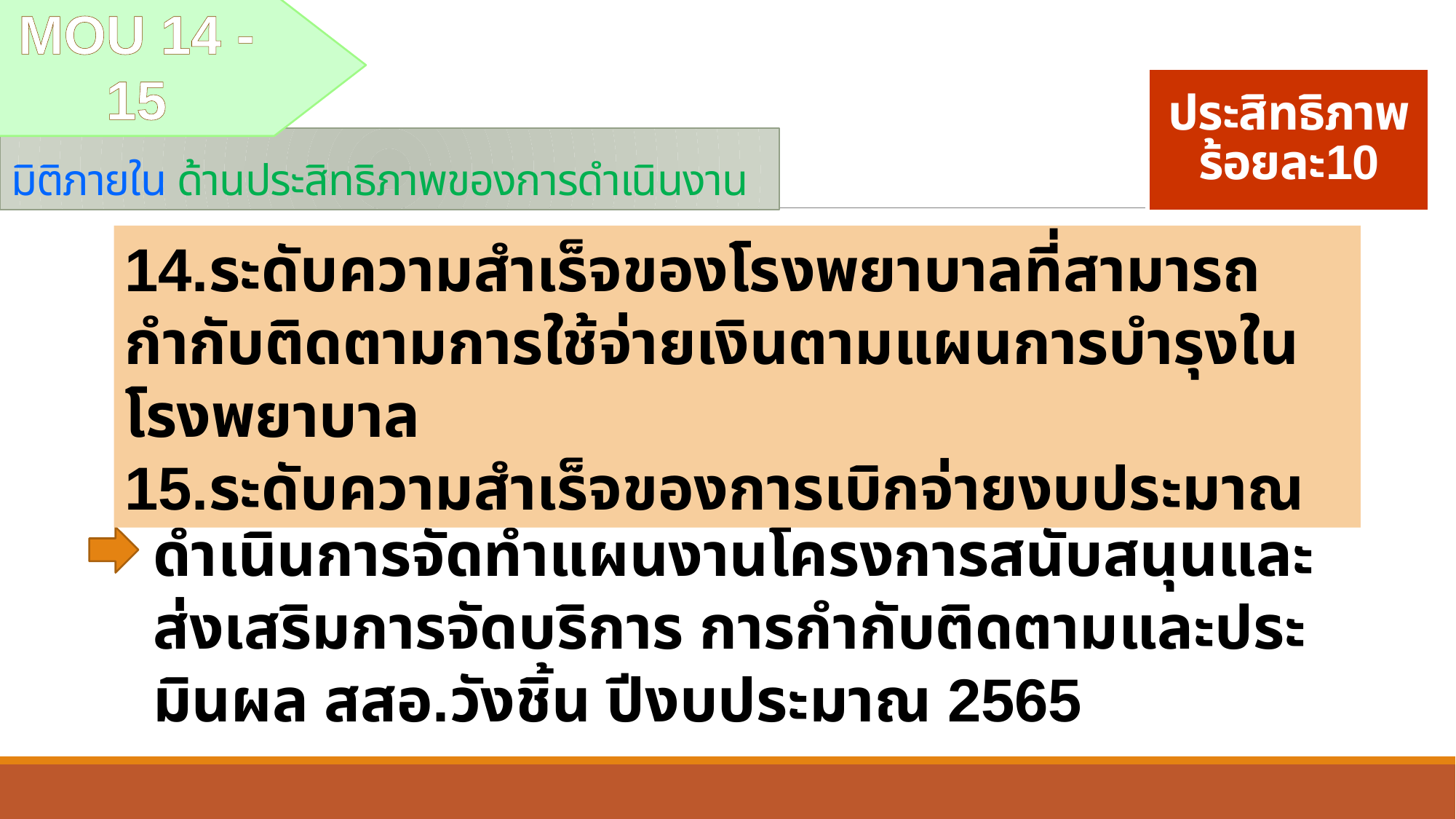

MOU 14 - 15
# ประสิทธิภาพ ร้อยละ10
มิติภายใน ด้านประสิทธิภาพของการดำเนินงาน

14.ระดับความสำเร็จของโรงพยาบาลที่สามารถกำกับติดตามการใช้จ่ายเงินตามแผนการบำรุงในโรงพยาบาล
15.ระดับความสำเร็จของการเบิกจ่ายงบประมาณ
ดำเนินการจัดทำแผนงานโครงการสนับสนุนและส่งเสริมการจัดบริการ การกำกับติดตามและประมินผล สสอ.วังชิ้น ปีงบประมาณ 2565